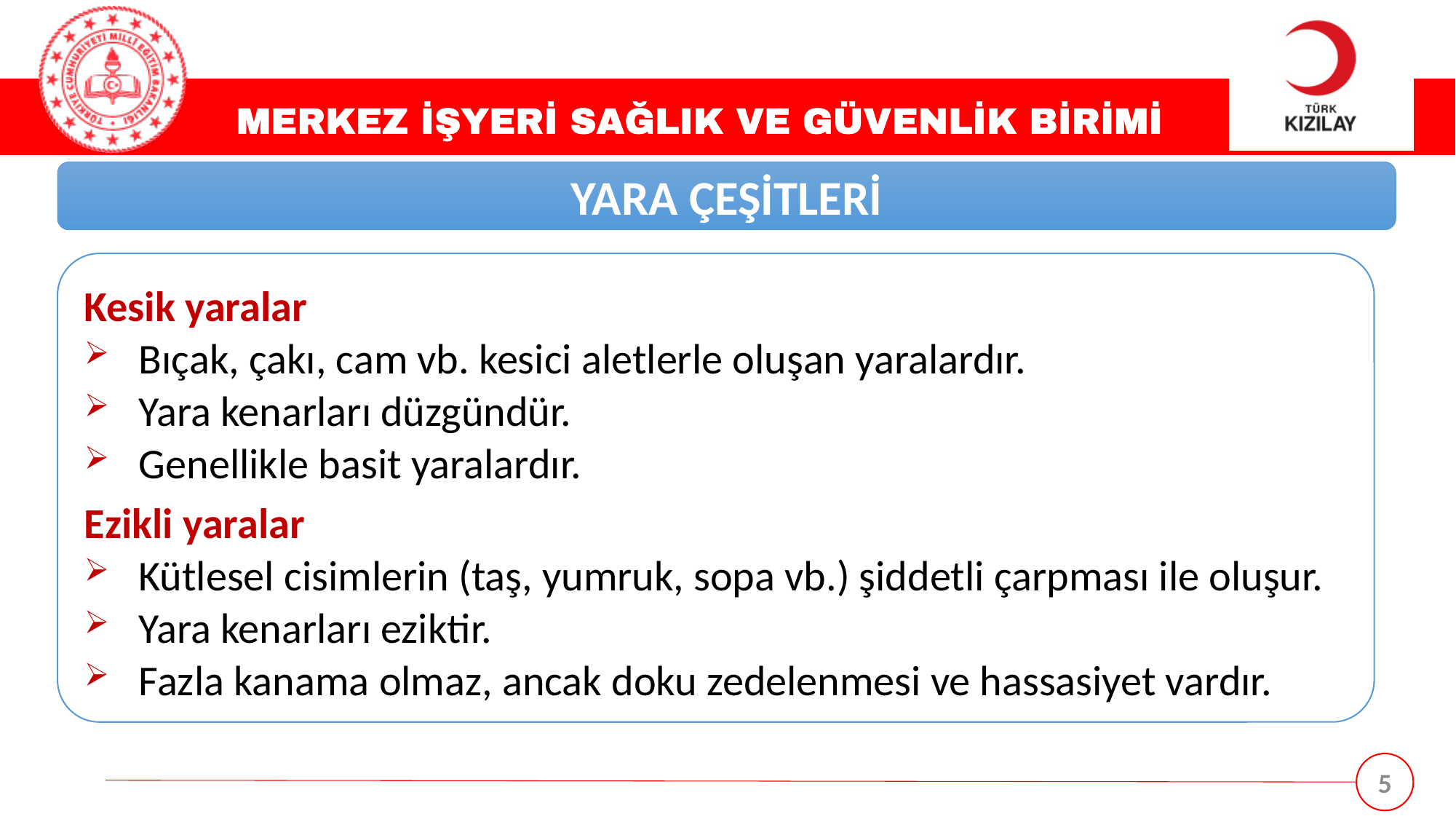

YARA ÇEŞİTLERİ
Kesik yaralar
Bıçak, çakı, cam vb. kesici aletlerle oluşan yaralardır.
Yara kenarları düzgündür.
Genellikle basit yaralardır.
Ezikli yaralar
Kütlesel cisimlerin (taş, yumruk, sopa vb.) şiddetli çarpması ile oluşur.
Yara kenarları eziktir.
Fazla kanama olmaz, ancak doku zedelenmesi ve hassasiyet vardır.
5